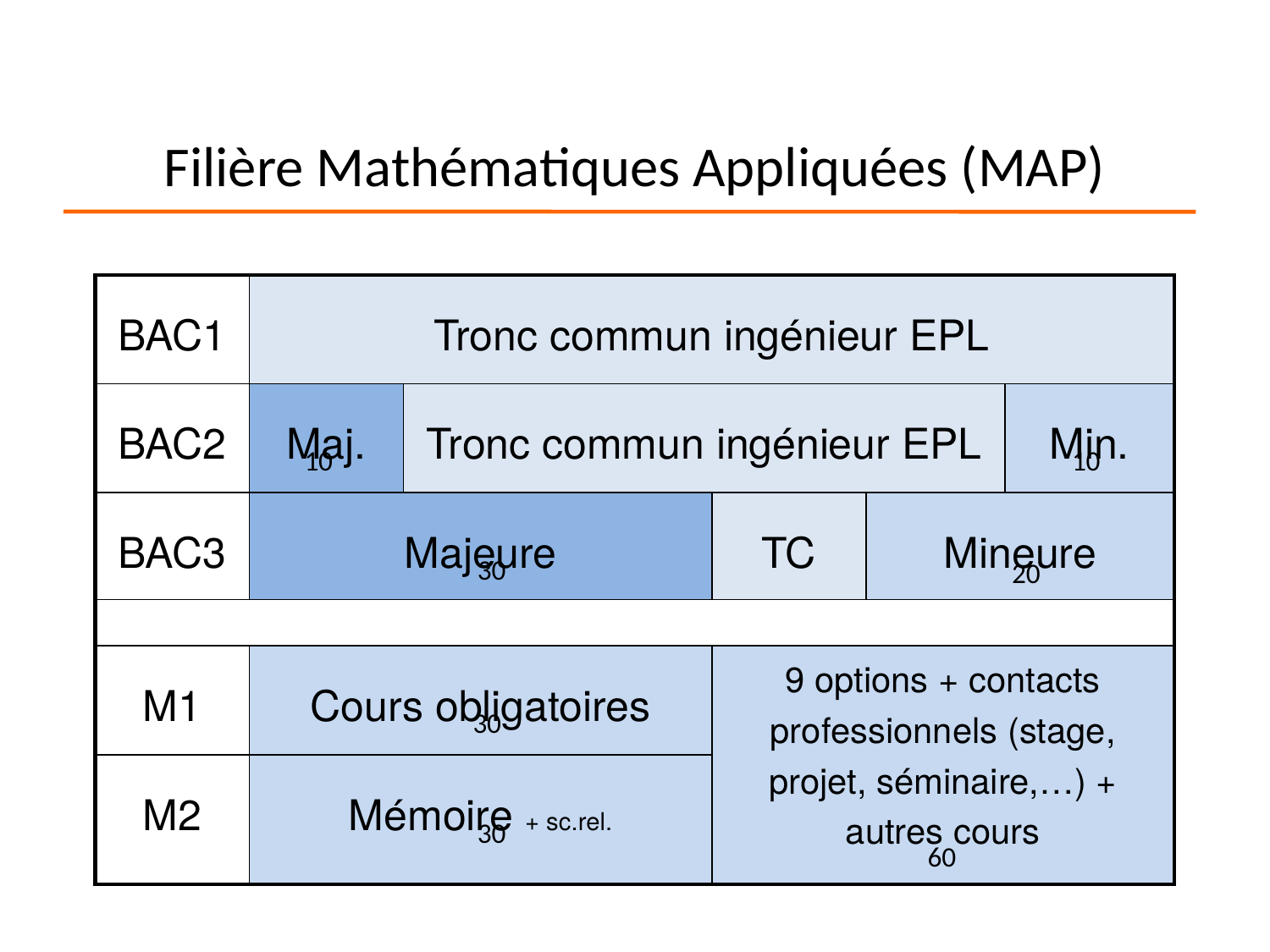

# Filière Mathématiques Appliquées (MAP)

| BAC1 | Tronc commun ingénieur EPL |  |  |  |  |
| --- | --- | --- | --- | --- | --- |
| BAC2 | Maj. | Tronc commun ingénieur EPL |  |  | Min. |
| BAC3 | Majeure |  | TC | Mineure |  |
|  |  |  |  |  |  |
| M1 | Cours obligatoires |  | 9 options + contacts professionnels (stage, projet, séminaire,…) + autres cours |  |  |
| M2 | Mémoire + sc.rel. |  |  |  |  |
10
10
30
20
30
30
60